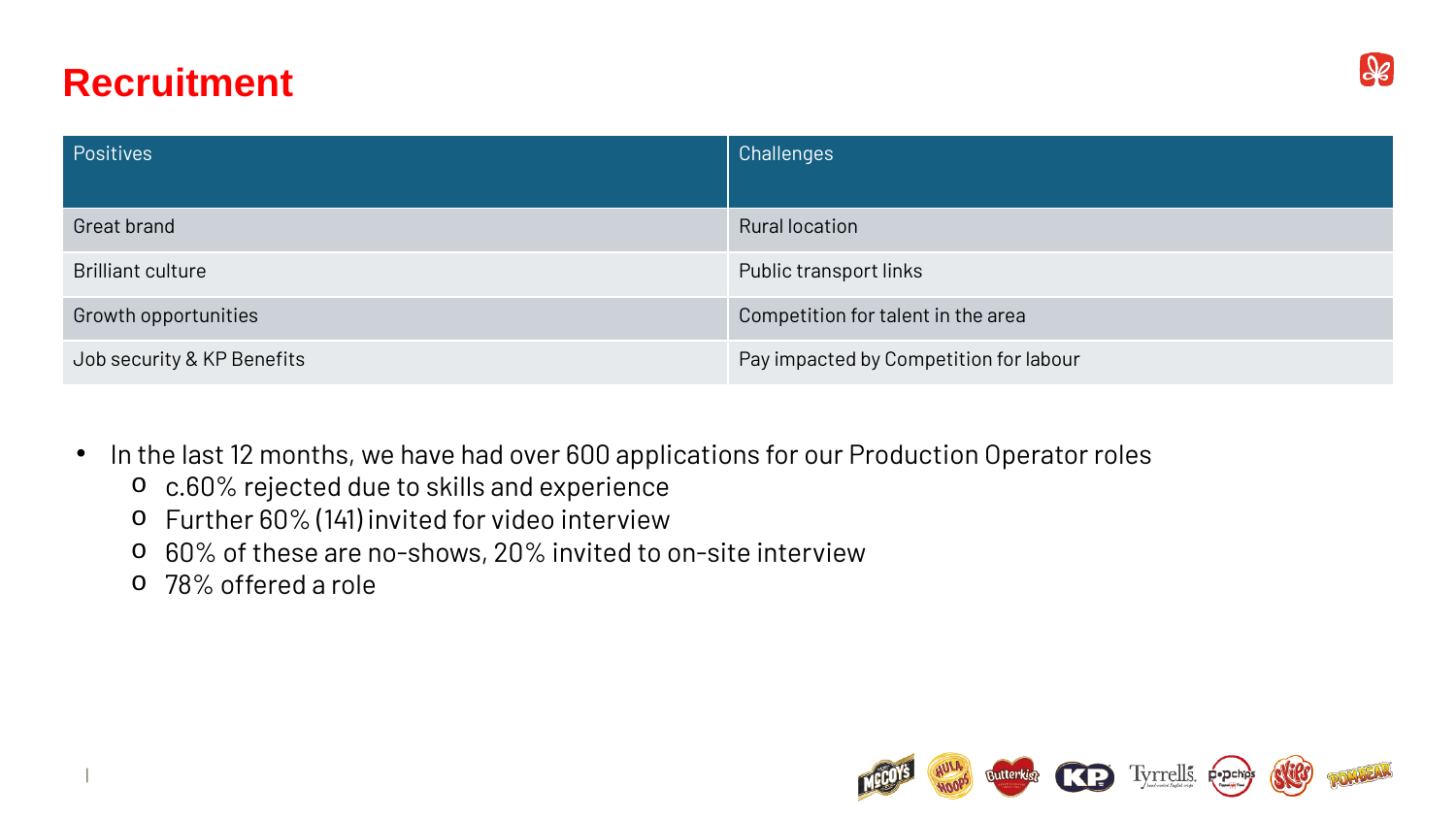

# Recruitment
| Positives | Challenges |
| --- | --- |
| Great brand | Rural location |
| Brilliant culture | Public transport links |
| Growth opportunities | Competition for talent in the area |
| Job security & KP Benefits | Pay impacted by Competition for labour |
In the last 12 months, we have had over 600 applications for our Production Operator roles
c.60% rejected due to skills and experience
Further 60% (141) invited for video interview
60% of these are no-shows, 20% invited to on-site interview
78% offered a role